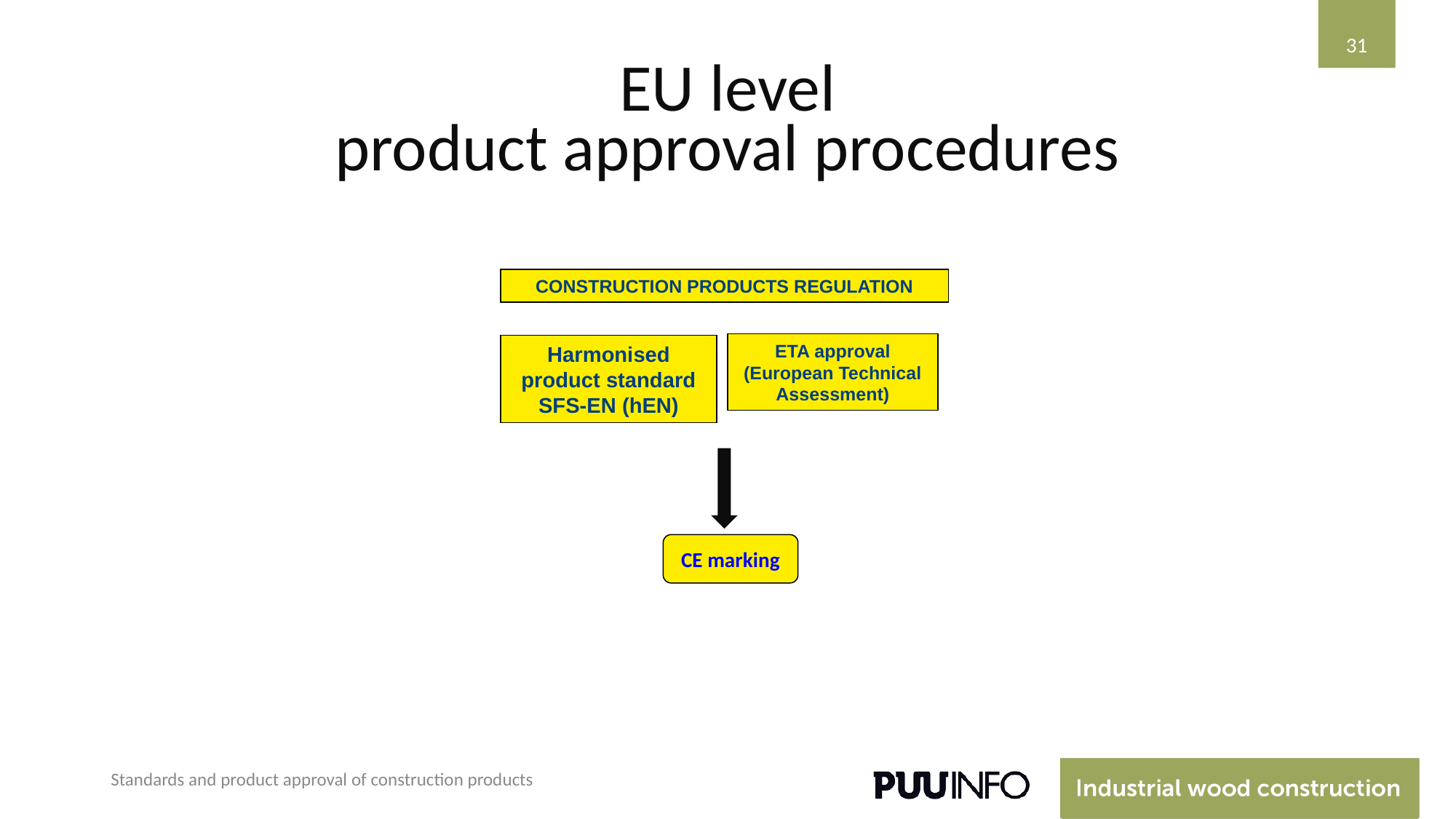

31
# EU level product approval procedures
CONSTRUCTION PRODUCTS REGULATION
ETA approval
(European Technical Assessment)
Harmonised product standard SFS-EN (hEN)

CE marking
Standards and product approval of construction products